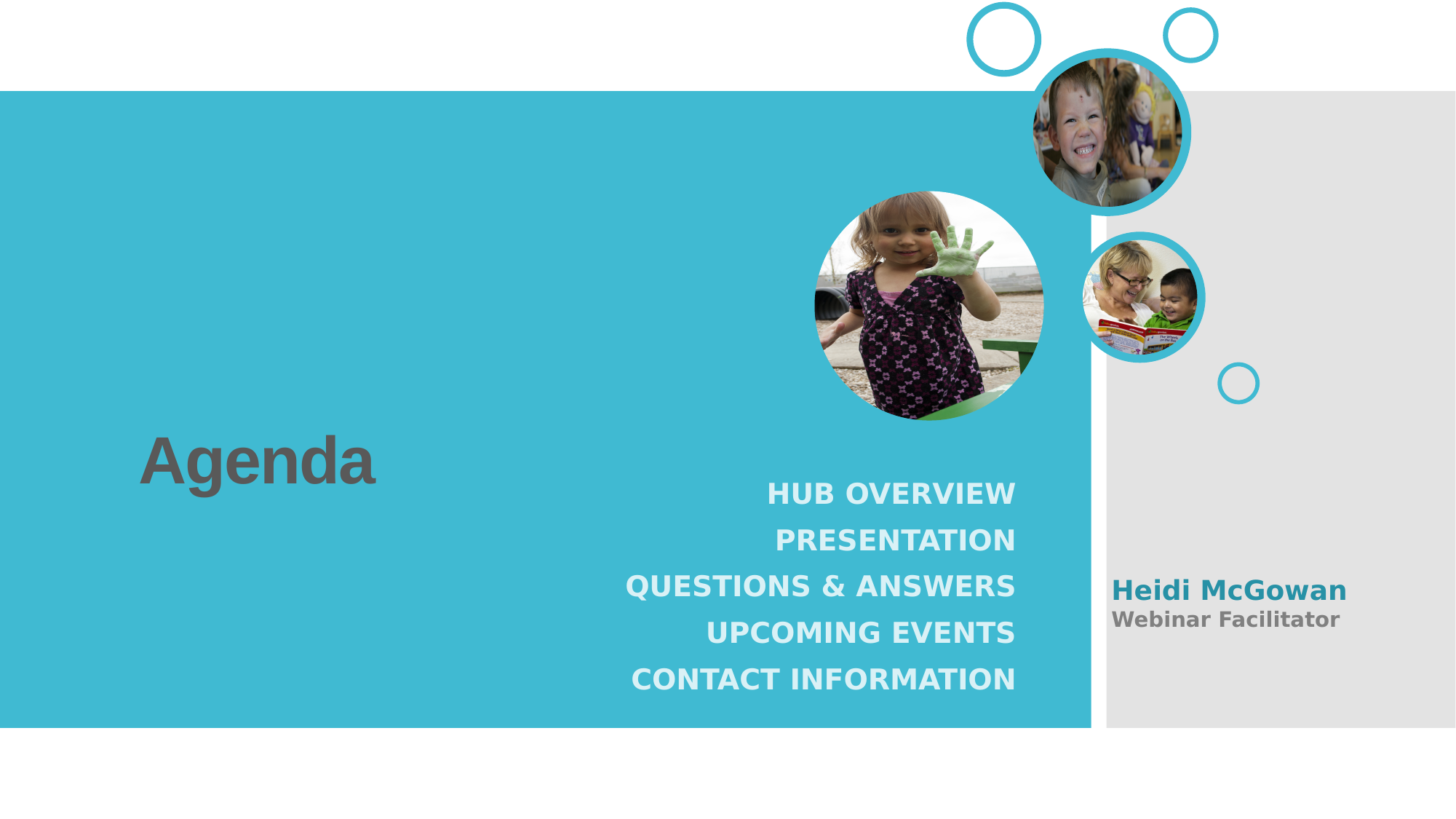

# Agenda
Hub overview
 Presentation
Questions & Answers
Upcoming events
Contact information
Heidi McGowan
Webinar Facilitator